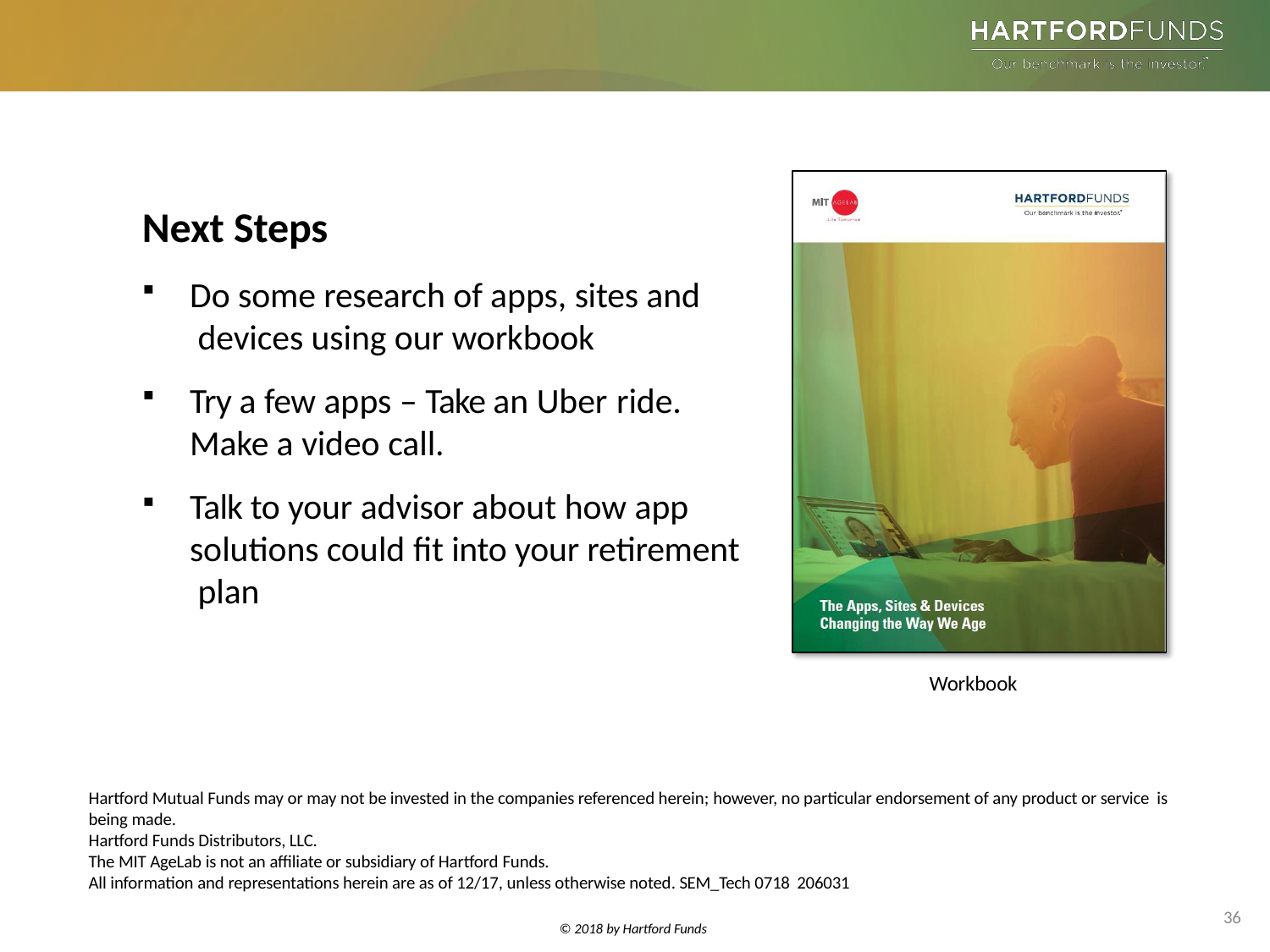

# Next Steps
Do some research of apps, sites and  devices using our workbook
Try a few apps – Take an Uber ride.
Make a video call.
Talk to your advisor about how app  solutions could fit into your retirement  plan
Workbook
Hartford Mutual Funds may or may not be invested in the companies referenced herein; however, no particular endorsement of any product or service  is being made.
Hartford Funds Distributors, LLC.
The MIT AgeLab is not an affiliate or subsidiary of Hartford Funds.
All information and representations herein are as of 12/17, unless otherwise noted. SEM_Tech 0718 206031
36
© 2018 by Hartford Funds